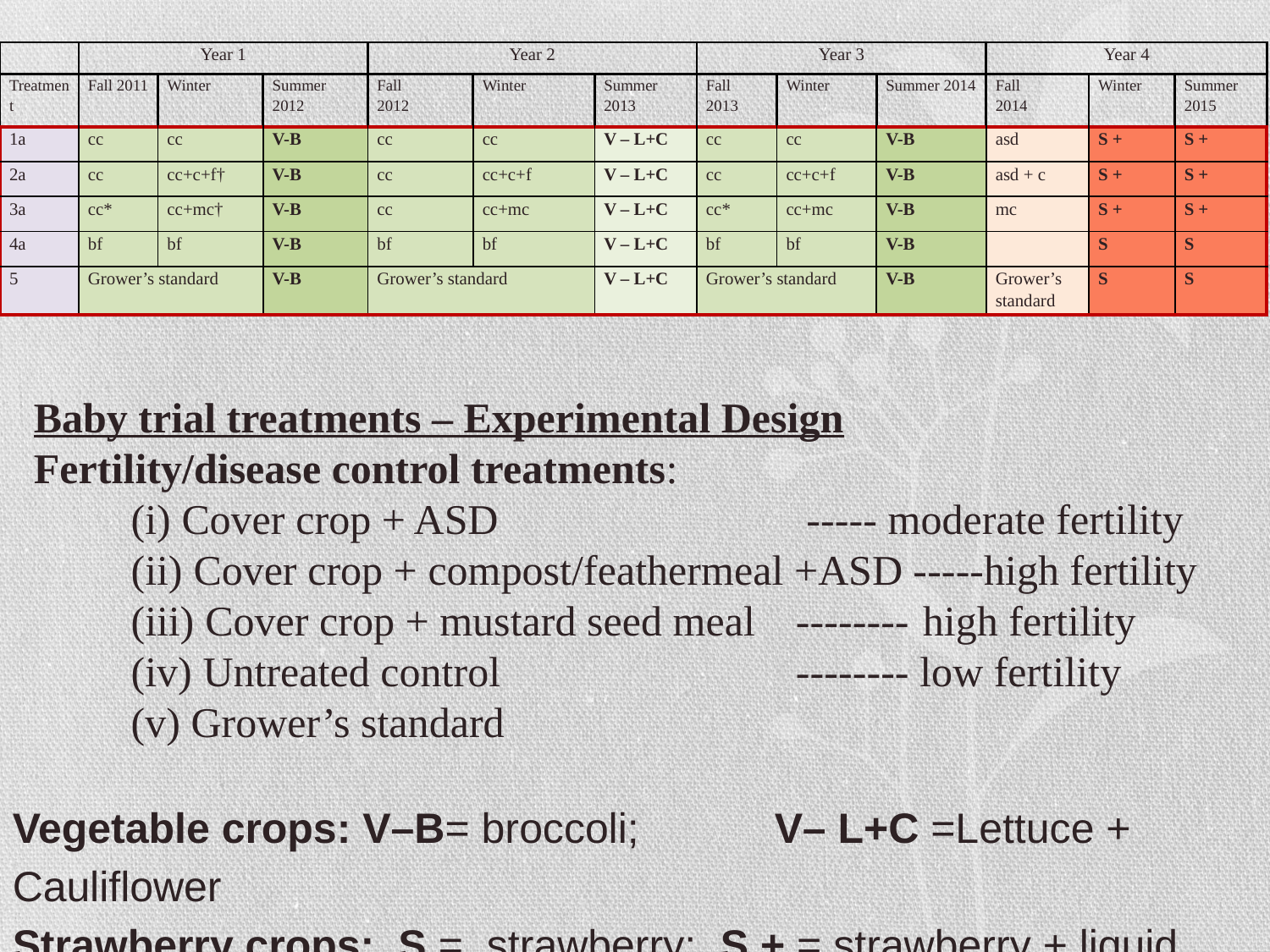

|  | Year 1 |  |  | Year 2 |  |  | Year 3 |  |  | Year 4 |  |  |
| --- | --- | --- | --- | --- | --- | --- | --- | --- | --- | --- | --- | --- |
| Treatment | Fall 2011 | Winter | Summer 2012 | Fall 2012 | Winter | Summer 2013 | Fall 2013 | Winter | Summer 2014 | Fall 2014 | Winter | Summer 2015 |
| 1a | cc | cc | V-B | cc | cc | V – L+C | cc | cc | V-B | asd | S + | S + |
| 2a | cc | cc+c+f† | V-B | cc | cc+c+f | V – L+C | cc | cc+c+f | V-B | asd + c | S + | S + |
| 3a | cc\* | cc+mc† | V-B | cc | cc+mc | V – L+C | cc\* | cc+mc | V-B | mc | S + | S + |
| 4a | bf | bf | V-B | bf | bf | V – L+C | bf | bf | V-B |  | S | S |
| 5 | Grower’s standard |  | V-B | Grower’s standard |  | V – L+C | Grower’s standard |  | V-B | Grower’s standard | S | S |
Baby trial treatments – Experimental Design
Fertility/disease control treatments:
 Cover crop + ASD			 ----- moderate fertility
 Cover crop + compost/feathermeal +ASD -----high fertility
 Cover crop + mustard seed meal	--------	high fertility
 Untreated control			-------- low fertility
 Grower’s standard
Vegetable crops: V–B= broccoli; 	V– L+C =Lettuce + Cauliflower
Strawberry crops:  S =  strawberry;  S + = strawberry + liquid fertilizer